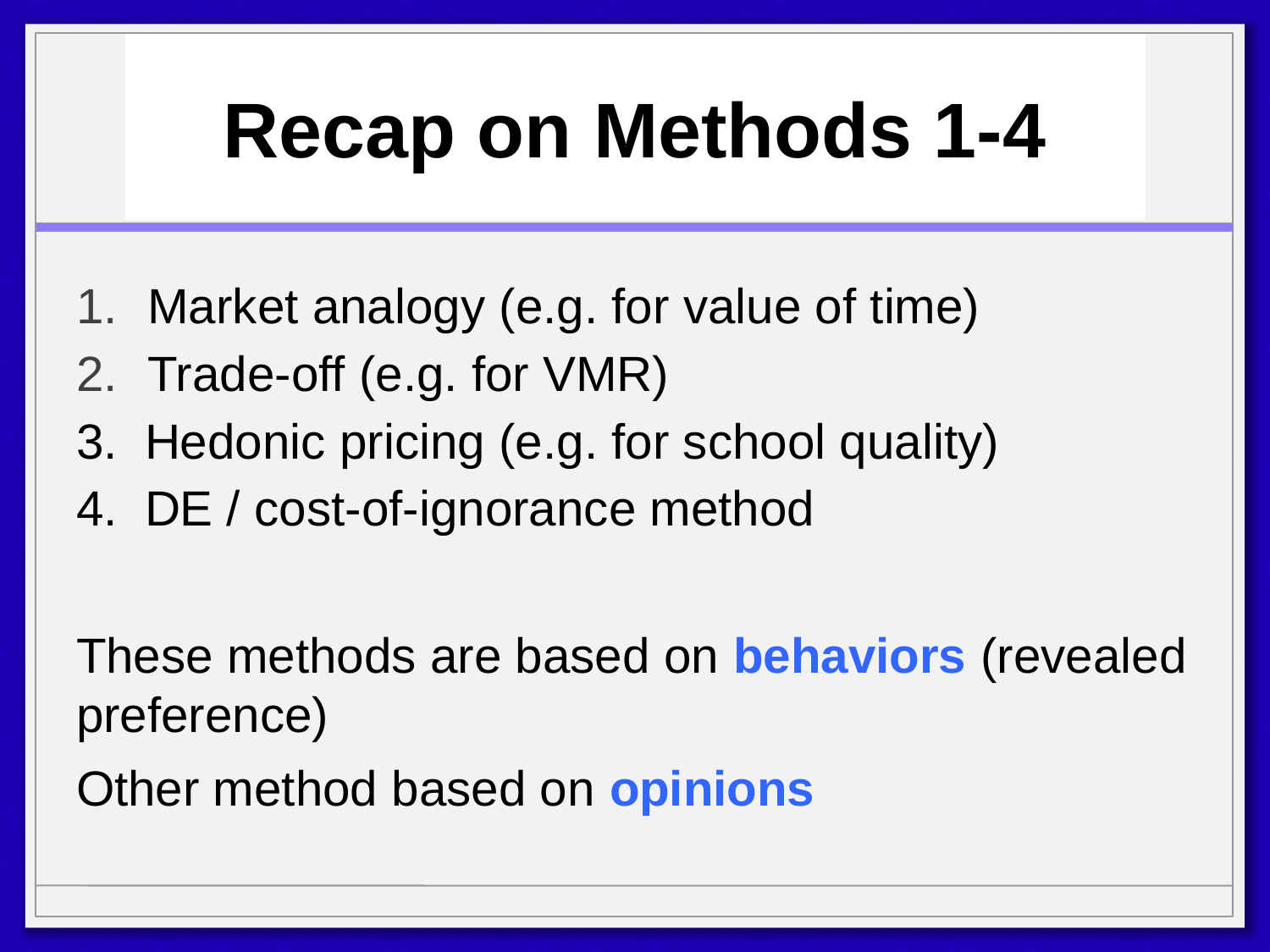

# Recap on Methods 1-4
Market analogy (e.g. for value of time)
Trade-off (e.g. for VMR)
3.  Hedonic pricing (e.g. for school quality)
4.  DE / cost-of-ignorance method

These methods are based on behaviors (revealed preference)
Other method based on opinions